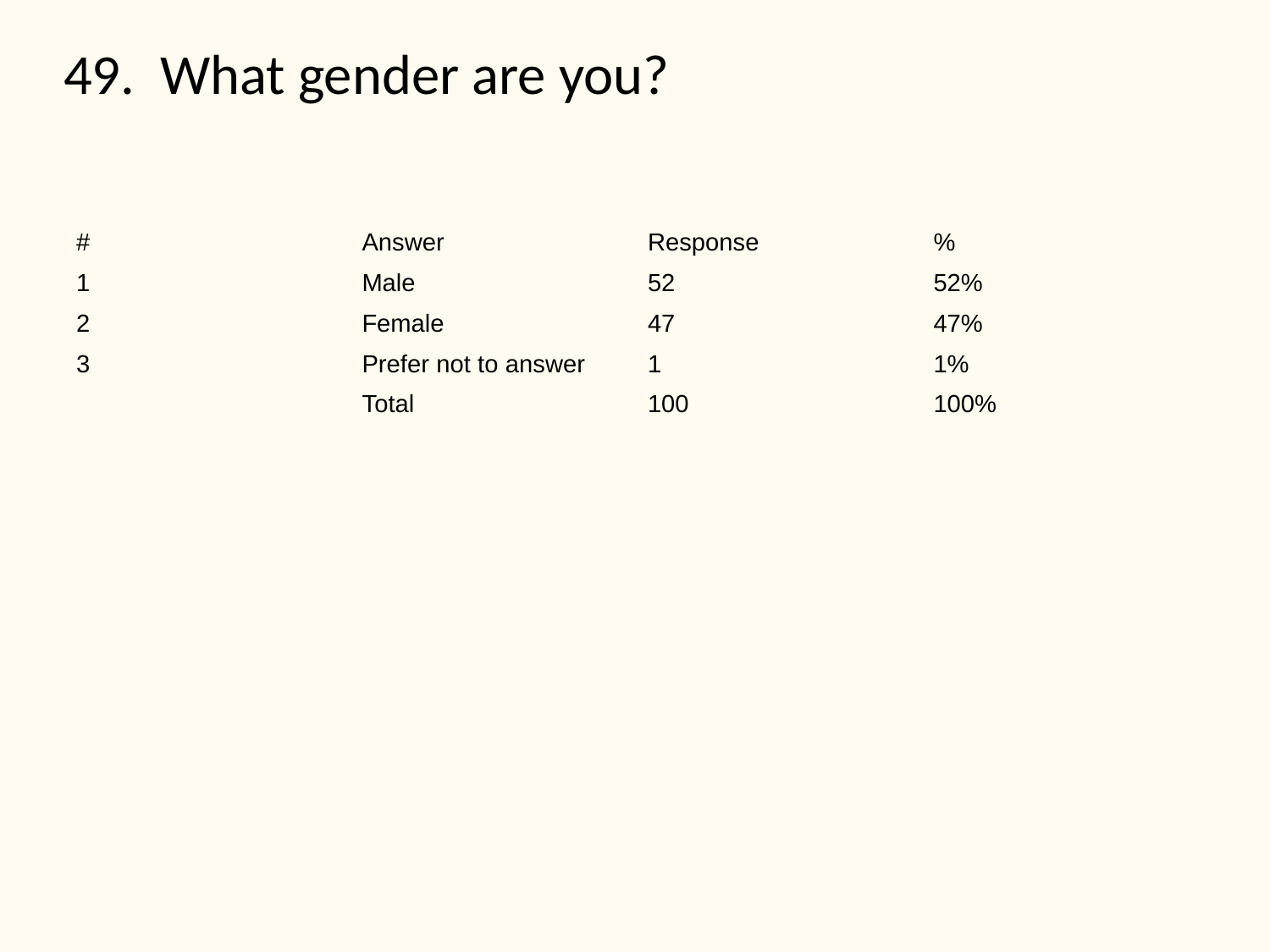

# 49.  What gender are you?
| # | Answer | Response | % |
| --- | --- | --- | --- |
| 1 | Male | 52 | 52% |
| 2 | Female | 47 | 47% |
| 3 | Prefer not to answer | 1 | 1% |
|  | Total | 100 | 100% |